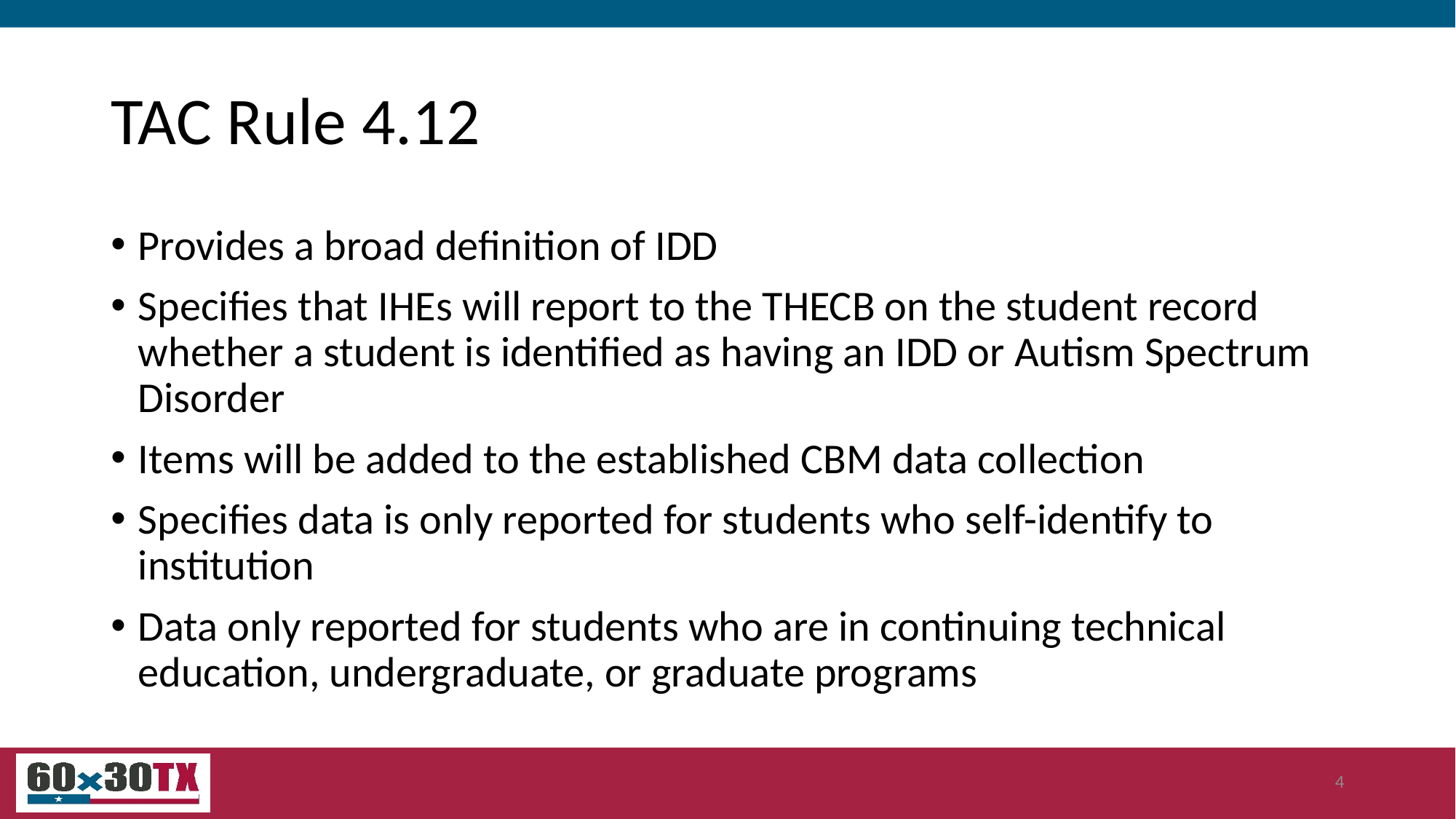

# TAC Rule 4.12
Provides a broad definition of IDD
Specifies that IHEs will report to the THECB on the student record whether a student is identified as having an IDD or Autism Spectrum Disorder
Items will be added to the established CBM data collection
Specifies data is only reported for students who self-identify to institution
Data only reported for students who are in continuing technical education, undergraduate, or graduate programs
4